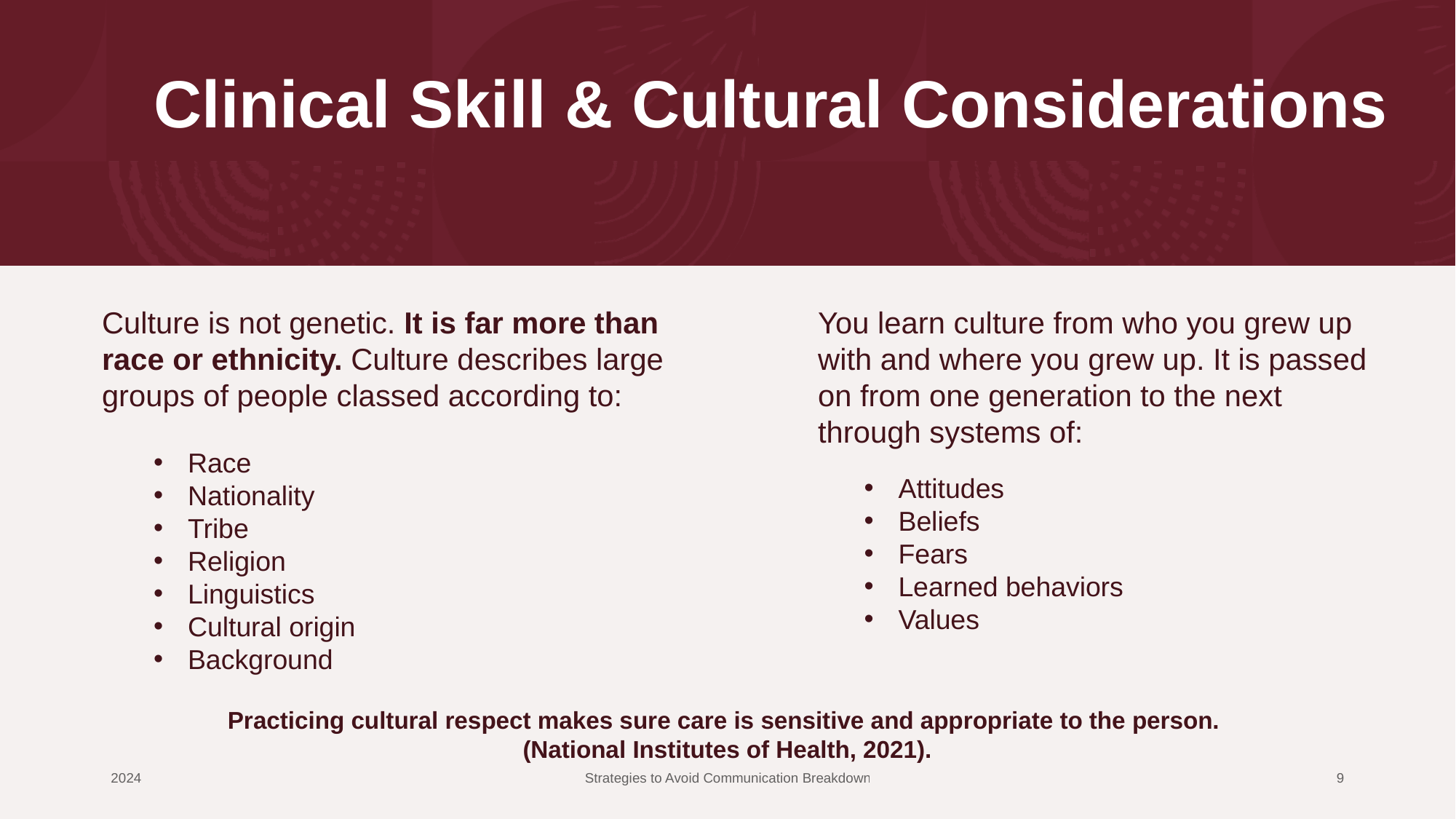

# Clinical Skill & Cultural Considerations
Culture is not genetic. It is far more than race or ethnicity. Culture describes large groups of people classed according to:

You learn culture from who you grew up with and where you grew up. It is passed on from one generation to the next through systems of:
Race
Nationality
Tribe
Religion
Linguistics
Cultural origin
Background
Attitudes
Beliefs
Fears
Learned behaviors
Values
Practicing cultural respect makes sure care is sensitive and appropriate to the person.
(National Institutes of Health, 2021).
2024
Strategies to Avoid Communication Breakdown
9